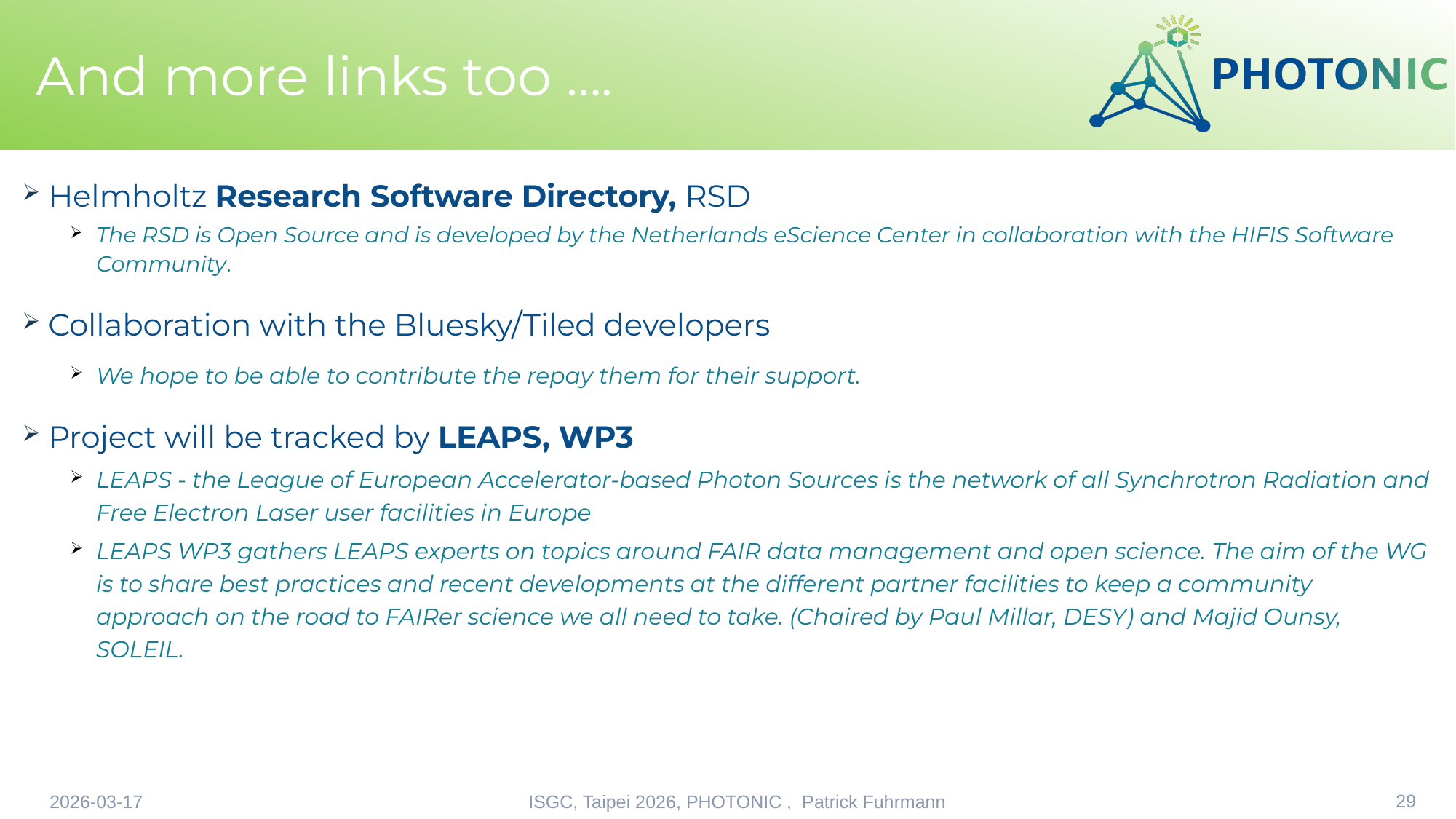

And more links too ….
# Helmholtz Research Software Directory, RSD
The RSD is Open Source and is developed by the Netherlands eScience Center in collaboration with the HIFIS Software Community.
Collaboration with the Bluesky/Tiled developers
We hope to be able to contribute the repay them for their support.
Project will be tracked by LEAPS, WP3
LEAPS - the League of European Accelerator-based Photon Sources is the network of all Synchrotron Radiation and Free Electron Laser user facilities in Europe
LEAPS WP3 gathers LEAPS experts on topics around FAIR data management and open science. The aim of the WG is to share best practices and recent developments at the different partner facilities to keep a community approach on the road to FAIRer science we all need to take. (Chaired by Paul Millar, DESY) and Majid Ounsy, SOLEIL.